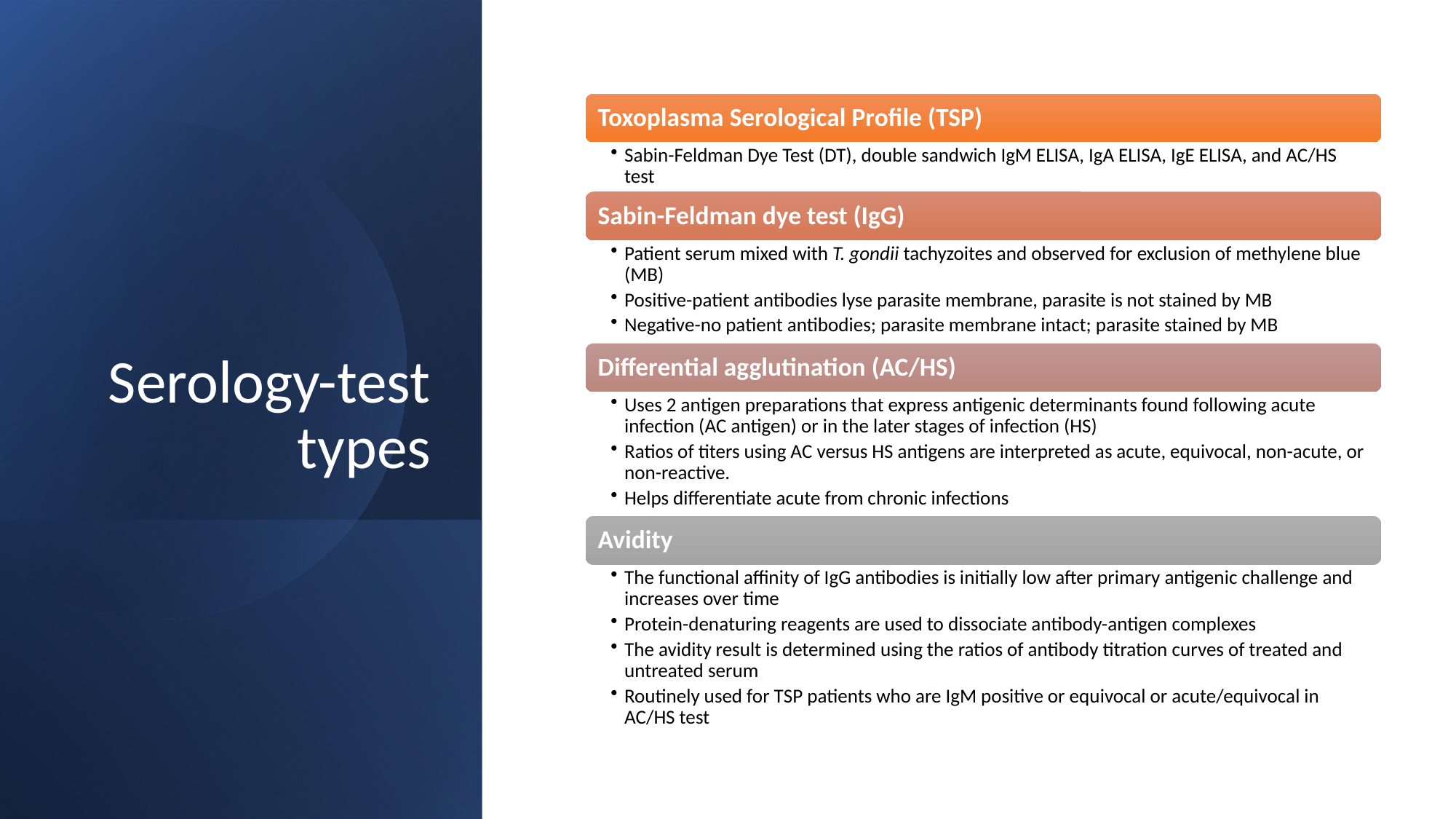

Toxoplasma Serological Profile (TSP)
Sabin-Feldman Dye Test (DT), double sandwich IgM ELISA, IgA ELISA, IgE ELISA, and AC/HS test
Sabin-Feldman dye test (IgG)
Patient serum mixed with T. gondii tachyzoites and observed for exclusion of methylene blue (MB)
Positive-patient antibodies lyse parasite membrane, parasite is not stained by MB
Negative-no patient antibodies; parasite membrane intact; parasite stained by MB
Differential agglutination (AC/HS)
Uses 2 antigen preparations that express antigenic determinants found following acute infection (AC antigen) or in the later stages of infection (HS)
Ratios of titers using AC versus HS antigens are interpreted as acute, equivocal, non-acute, or non-reactive.
Helps differentiate acute from chronic infections
Avidity
The functional affinity of IgG antibodies is initially low after primary antigenic challenge and increases over time
Protein-denaturing reagents are used to dissociate antibody-antigen complexes
The avidity result is determined using the ratios of antibody titration curves of treated and untreated serum
Routinely used for TSP patients who are IgM positive or equivocal or acute/equivocal in AC/HS test

# Serology-test types